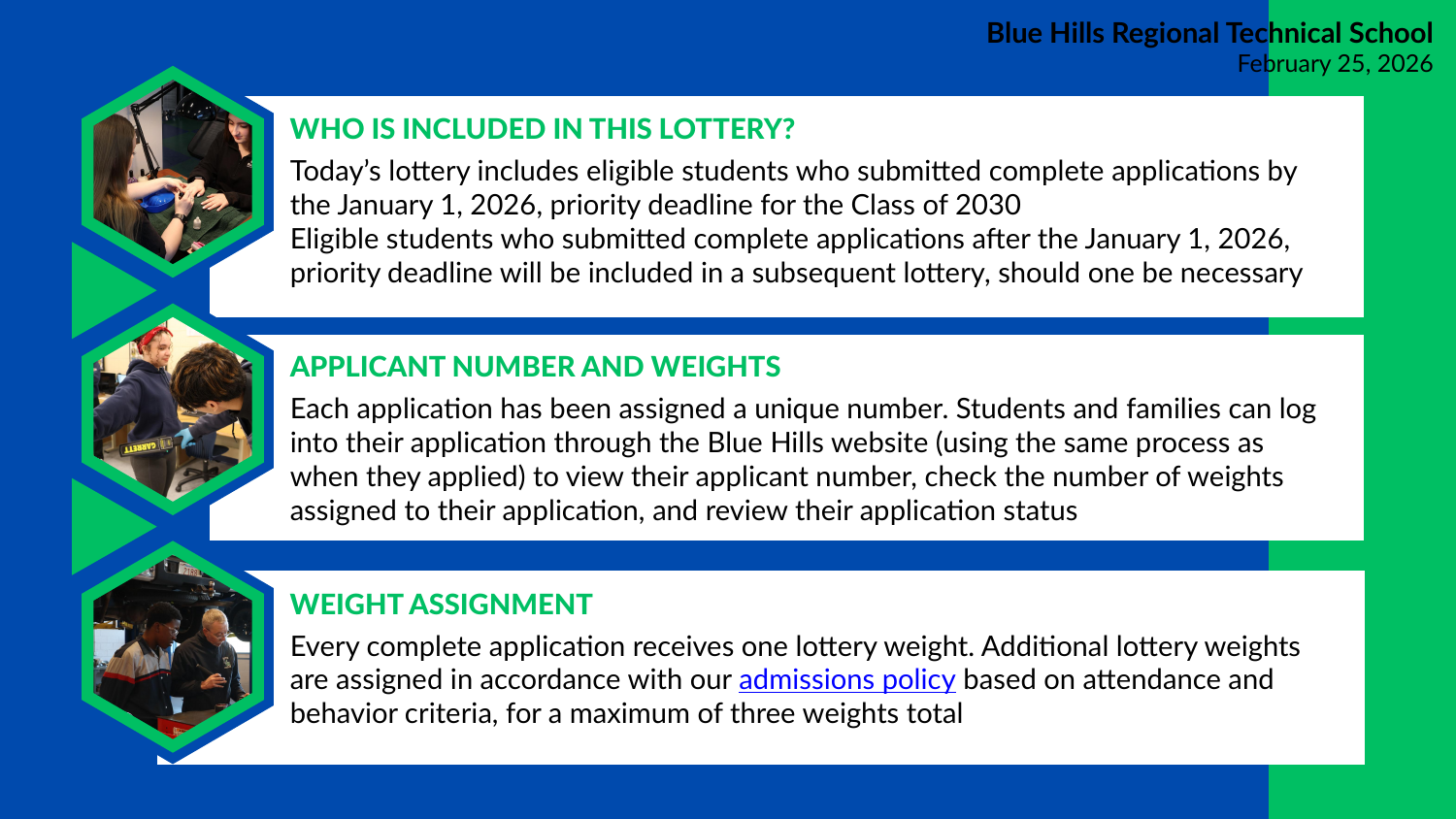

Blue Hills Regional Technical School
February 25, 2026

WHO IS INCLUDED IN THIS LOTTERY?
Today’s lottery includes eligible students who submitted complete applications by the January 1, 2026, priority deadline for the Class of 2030
Eligible students who submitted complete applications after the January 1, 2026, priority deadline will be included in a subsequent lottery, should one be necessary

APPLICANT NUMBER AND WEIGHTS
Each application has been assigned a unique number. Students and families can log into their application through the Blue Hills website (using the same process as when they applied) to view their applicant number, check the number of weights assigned to their application, and review their application status

WEIGHT ASSIGNMENT
Every complete application receives one lottery weight. Additional lottery weights are assigned in accordance with our admissions policy based on attendance and behavior criteria, for a maximum of three weights total